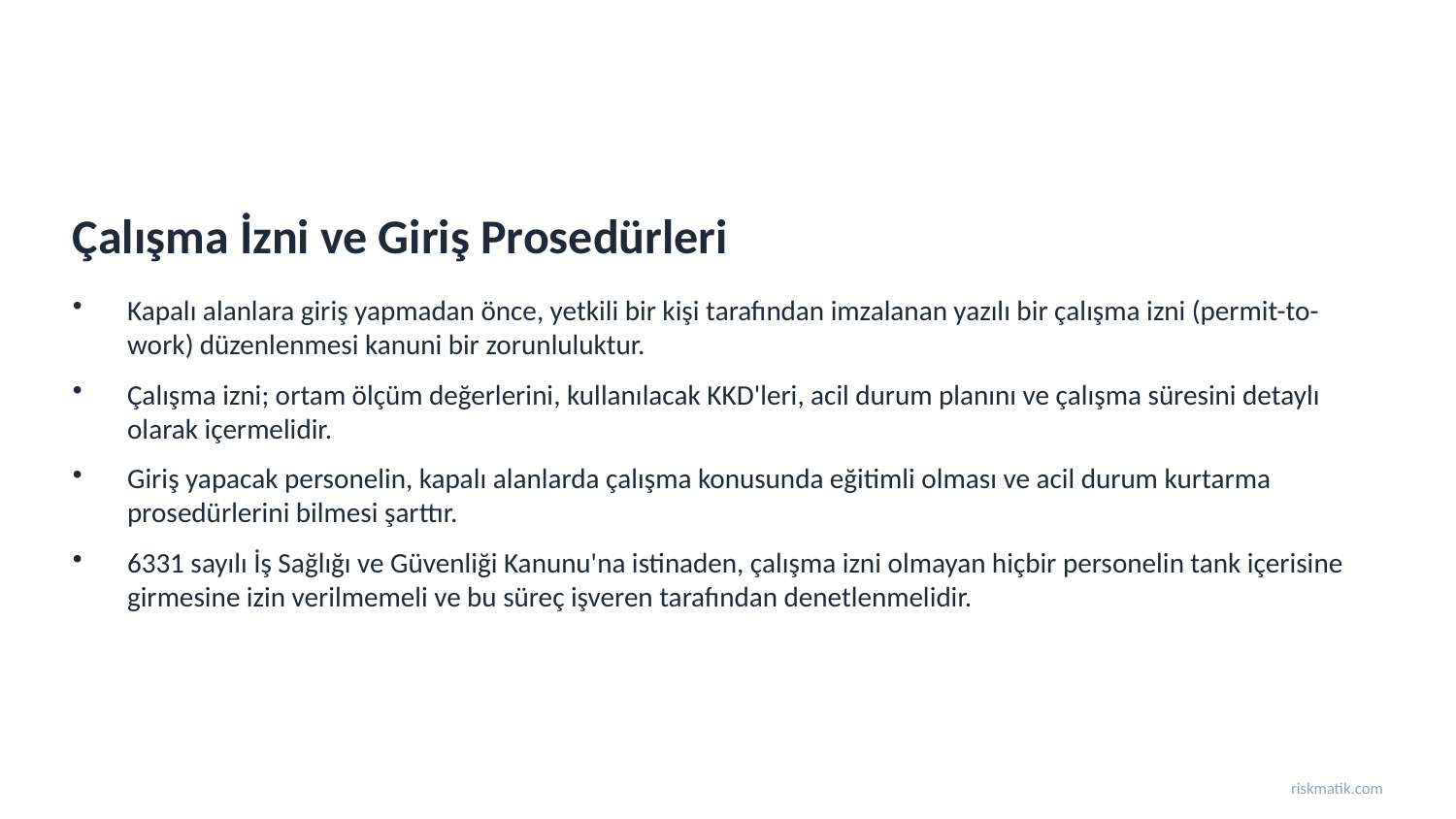

Çalışma İzni ve Giriş Prosedürleri
Kapalı alanlara giriş yapmadan önce, yetkili bir kişi tarafından imzalanan yazılı bir çalışma izni (permit-to-work) düzenlenmesi kanuni bir zorunluluktur.
Çalışma izni; ortam ölçüm değerlerini, kullanılacak KKD'leri, acil durum planını ve çalışma süresini detaylı olarak içermelidir.
Giriş yapacak personelin, kapalı alanlarda çalışma konusunda eğitimli olması ve acil durum kurtarma prosedürlerini bilmesi şarttır.
6331 sayılı İş Sağlığı ve Güvenliği Kanunu'na istinaden, çalışma izni olmayan hiçbir personelin tank içerisine girmesine izin verilmemeli ve bu süreç işveren tarafından denetlenmelidir.
riskmatik.com